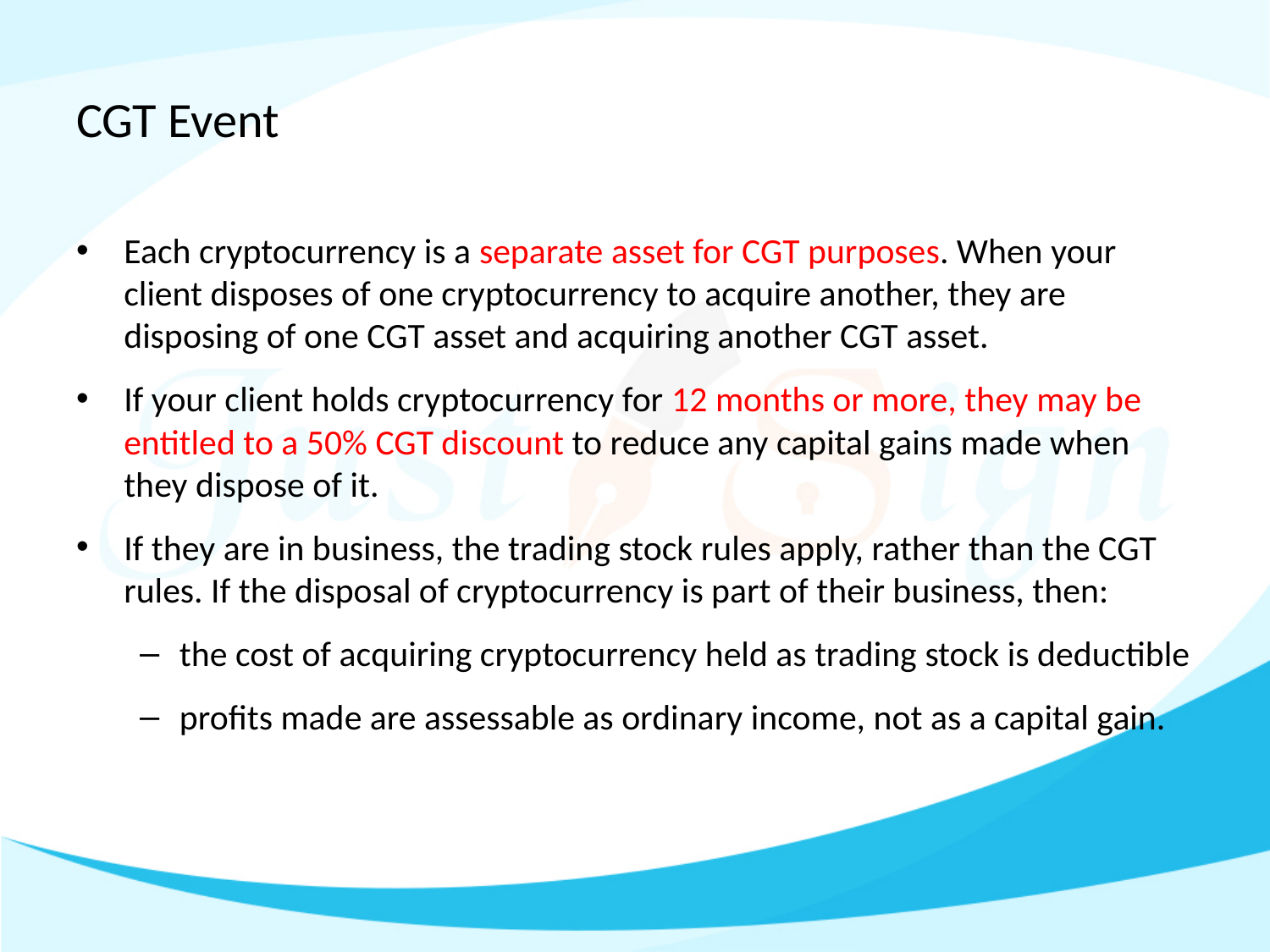

# CGT Event
Each cryptocurrency is a separate asset for CGT purposes. When your client disposes of one cryptocurrency to acquire another, they are disposing of one CGT asset and acquiring another CGT asset.
If your client holds cryptocurrency for 12 months or more, they may be entitled to a 50% CGT discount to reduce any capital gains made when they dispose of it.
If they are in business, the trading stock rules apply, rather than the CGT rules. If the disposal of cryptocurrency is part of their business, then:
the cost of acquiring cryptocurrency held as trading stock is deductible
profits made are assessable as ordinary income, not as a capital gain.